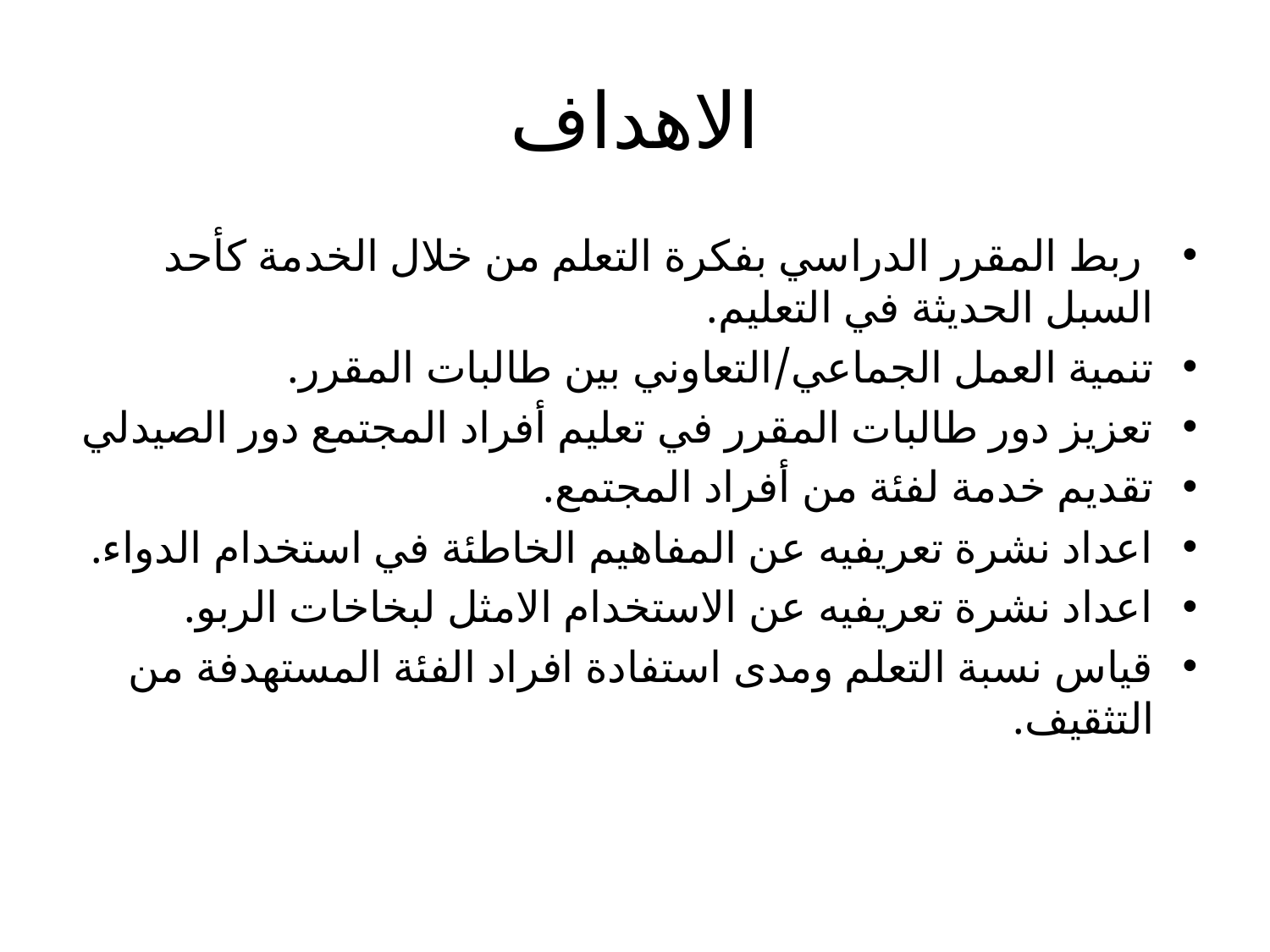

# الاهداف
 ربط المقرر الدراسي بفكرة التعلم من خلال الخدمة كأحد السبل الحديثة في التعليم.
تنمية العمل الجماعي/التعاوني بين طالبات المقرر.
تعزيز دور طالبات المقرر في تعليم أفراد المجتمع دور الصيدلي
تقديم خدمة لفئة من أفراد المجتمع.
اعداد نشرة تعريفيه عن المفاهيم الخاطئة في استخدام الدواء.
اعداد نشرة تعريفيه عن الاستخدام الامثل لبخاخات الربو.
قياس نسبة التعلم ومدى استفادة افراد الفئة المستهدفة من التثقيف.